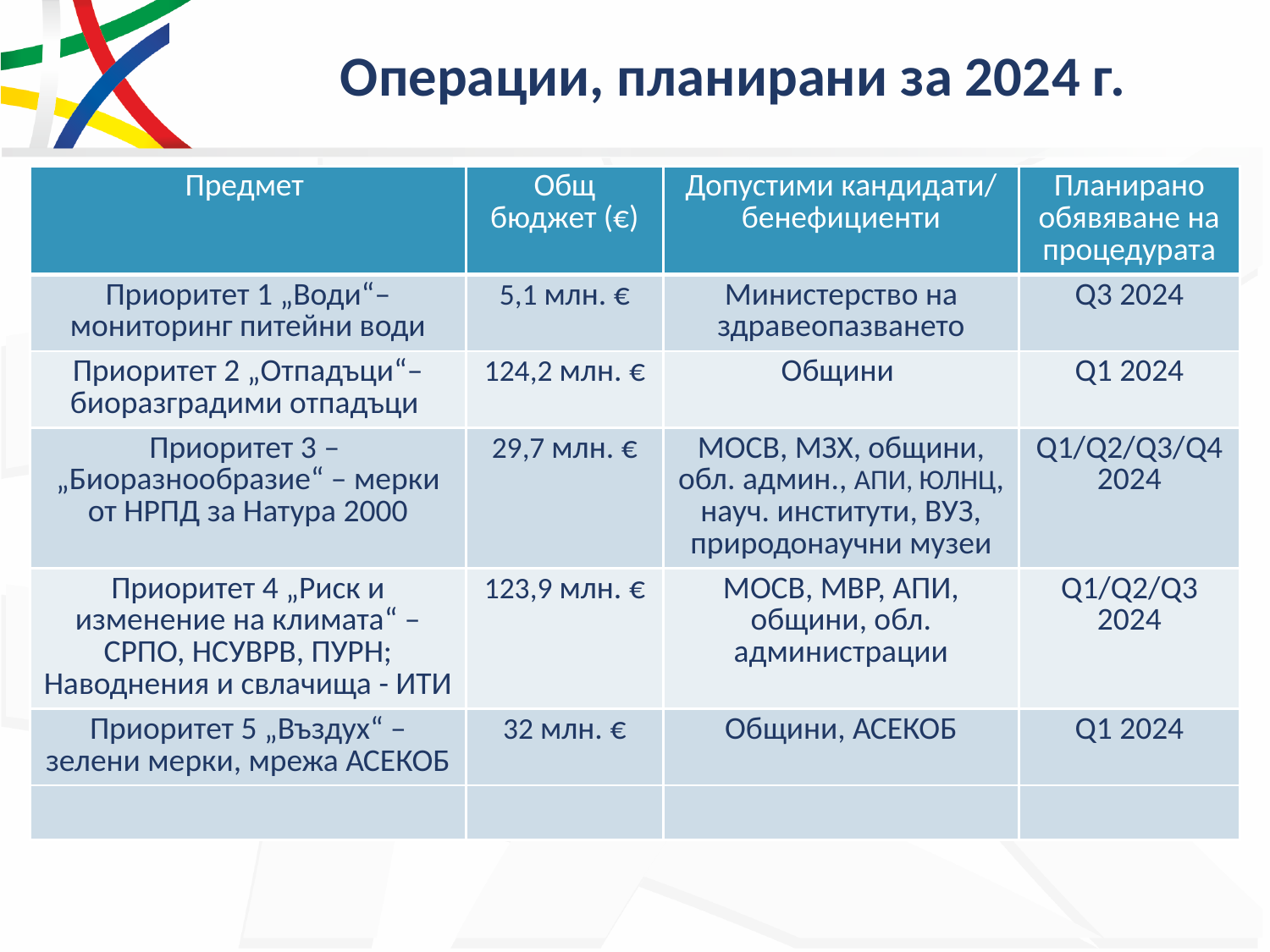

# Операции, планирани за 2024 г.
| Предмет | Общ бюджет (€) | Допустими кандидати/ бенефициенти | Планирано обявяване на процедурата |
| --- | --- | --- | --- |
| Приоритет 1 „Води“– мониторинг питейни води | 5,1 млн. € | Министерство на здравеопазването | Q3 2024 |
| Приоритет 2 „Отпадъци“– биоразградими отпадъци | 124,2 млн. € | Общини | Q1 2024 |
| Приоритет 3 – „Биоразнообразие“ – мерки от НРПД за Натура 2000 | 29,7 млн. € | МОСВ, МЗХ, общини, обл. админ., АПИ, ЮЛНЦ, науч. институти, ВУЗ, природонаучни музеи | Q1/Q2/Q3/Q4 2024 |
| Приоритет 4 „Риск и изменение на климата“ – СРПО, НСУВРВ, ПУРН; Наводнения и свлачища - ИТИ | 123,9 млн. € | МОСВ, МВР, АПИ, общини, обл. администрации | Q1/Q2/Q3 2024 |
| Приоритет 5 „Въздух“ – зелени мерки, мрежа АСЕКОБ | 32 млн. € | Общини, АСЕКОБ | Q1 2024 |
|  |  |  |  |